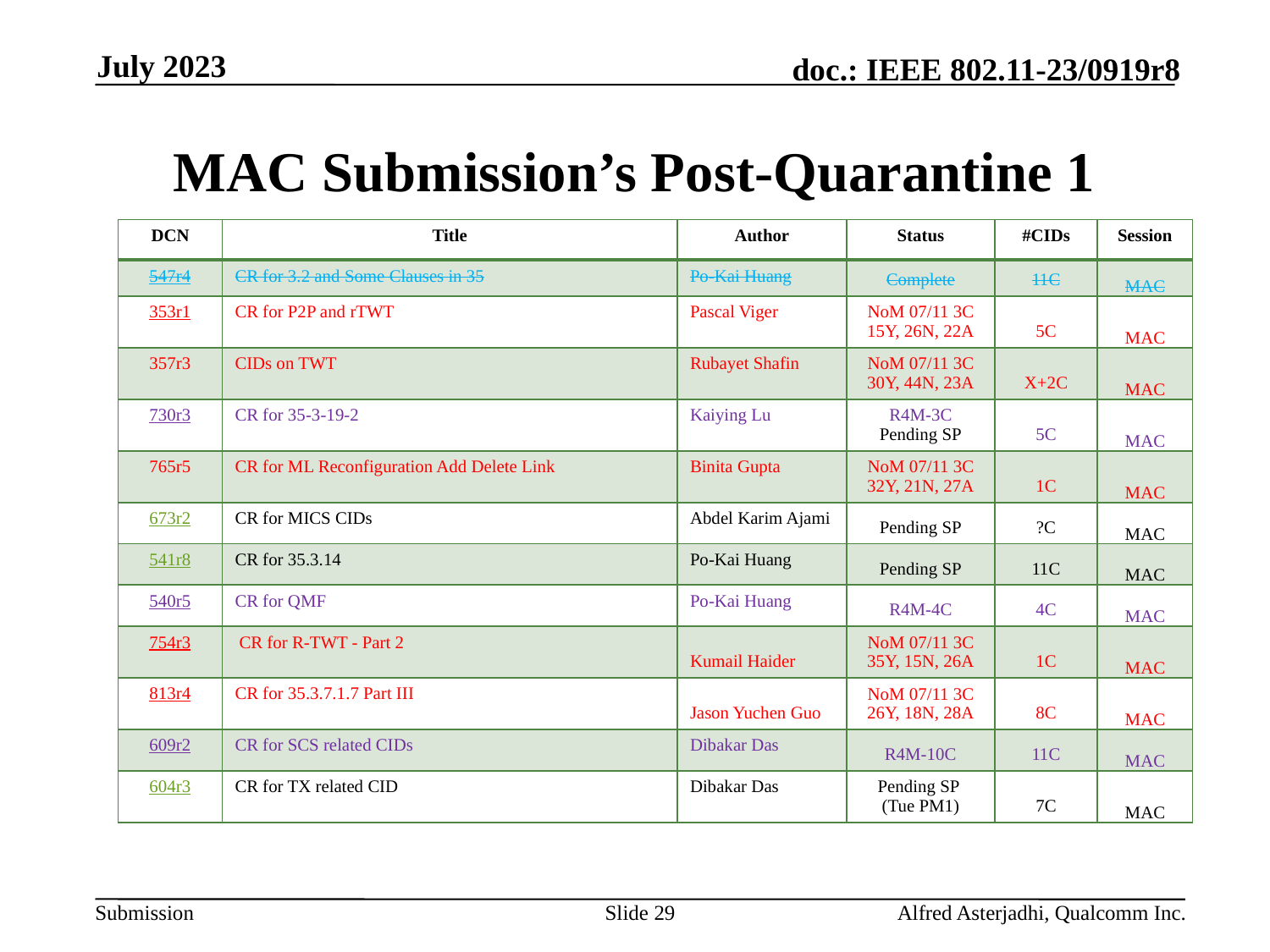

July 2023
# MAC Submission’s Post-Quarantine 1
| DCN | Title | Author | Status | #CIDs | Session |
| --- | --- | --- | --- | --- | --- |
| 547r4 | CR for 3.2 and Some Clauses in 35 | Po-Kai Huang | Complete | 11C | MAC |
| 353r1 | CR for P2P and rTWT | Pascal Viger | NoM 07/11 3C 15Y, 26N, 22A | 5C | MAC |
| 357r3 | CIDs on TWT | Rubayet Shafin | NoM 07/11 3C 30Y, 44N, 23A | X+2C | MAC |
| 730r3 | CR for 35-3-19-2 | Kaiying Lu | R4M-3C Pending SP | 5C | MAC |
| 765r5 | CR for ML Reconfiguration Add Delete Link | Binita Gupta | NoM 07/11 3C 32Y, 21N, 27A | 1C | MAC |
| 673r2 | CR for MICS CIDs | Abdel Karim Ajami | Pending SP | ?C | MAC |
| 541r8 | CR for 35.3.14 | Po-Kai Huang | Pending SP | 11C | MAC |
| 540r5 | CR for QMF | Po-Kai Huang | R4M-4C | 4C | MAC |
| 754r3 | CR for R-TWT - Part 2 | Kumail Haider | NoM 07/11 3C 35Y, 15N, 26A | 1C | MAC |
| 813r4 | CR for 35.3.7.1.7 Part III | Jason Yuchen Guo | NoM 07/11 3C 26Y, 18N, 28A | 8C | MAC |
| 609r2 | CR for SCS related CIDs | Dibakar Das | R4M-10C | 11C | MAC |
| 604r3 | CR for TX related CID | Dibakar Das | Pending SP (Tue PM1) | 7C | MAC |
Slide 29
Alfred Asterjadhi, Qualcomm Inc.